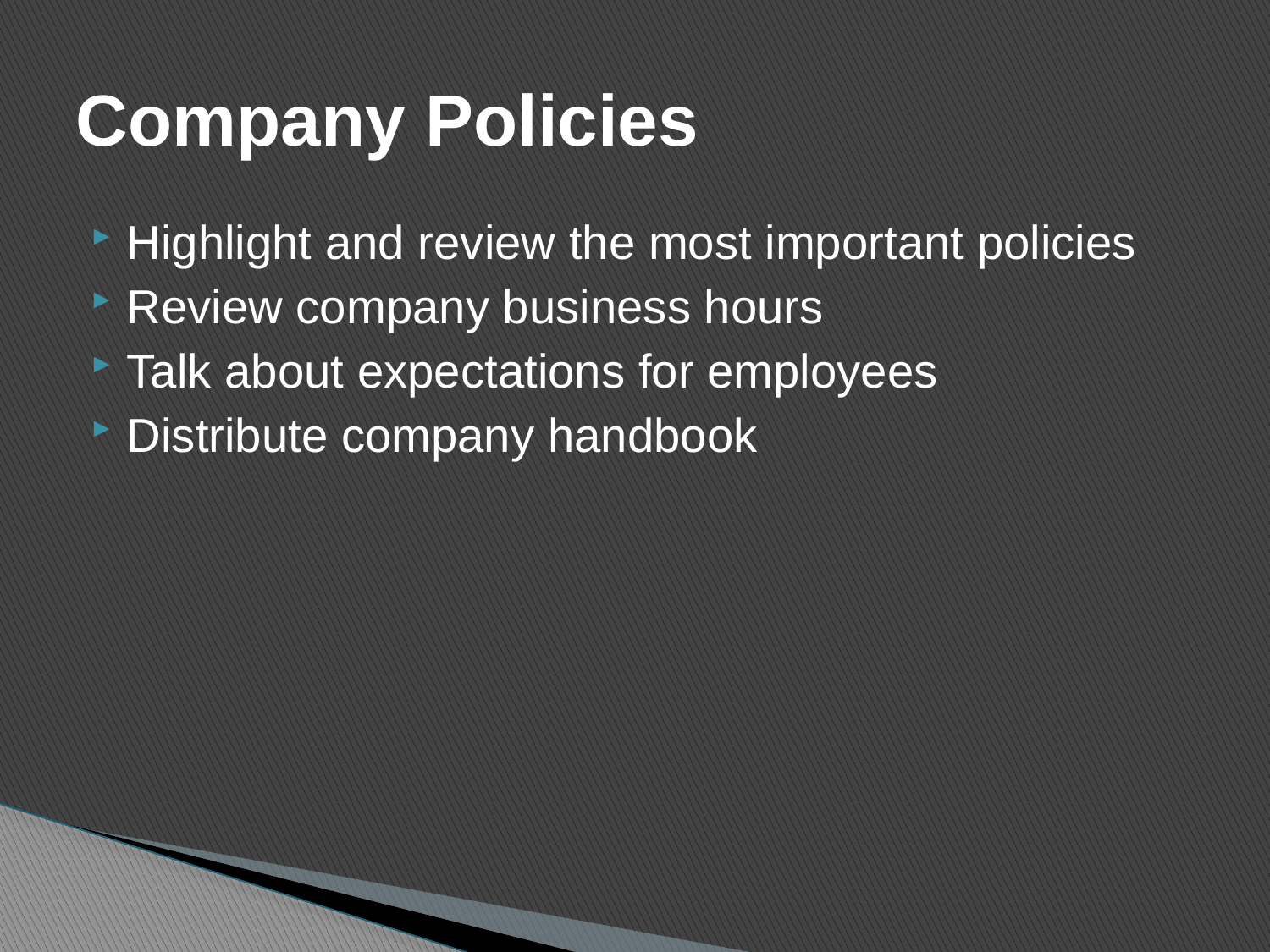

# Company Policies
Highlight and review the most important policies
Review company business hours
Talk about expectations for employees
Distribute company handbook